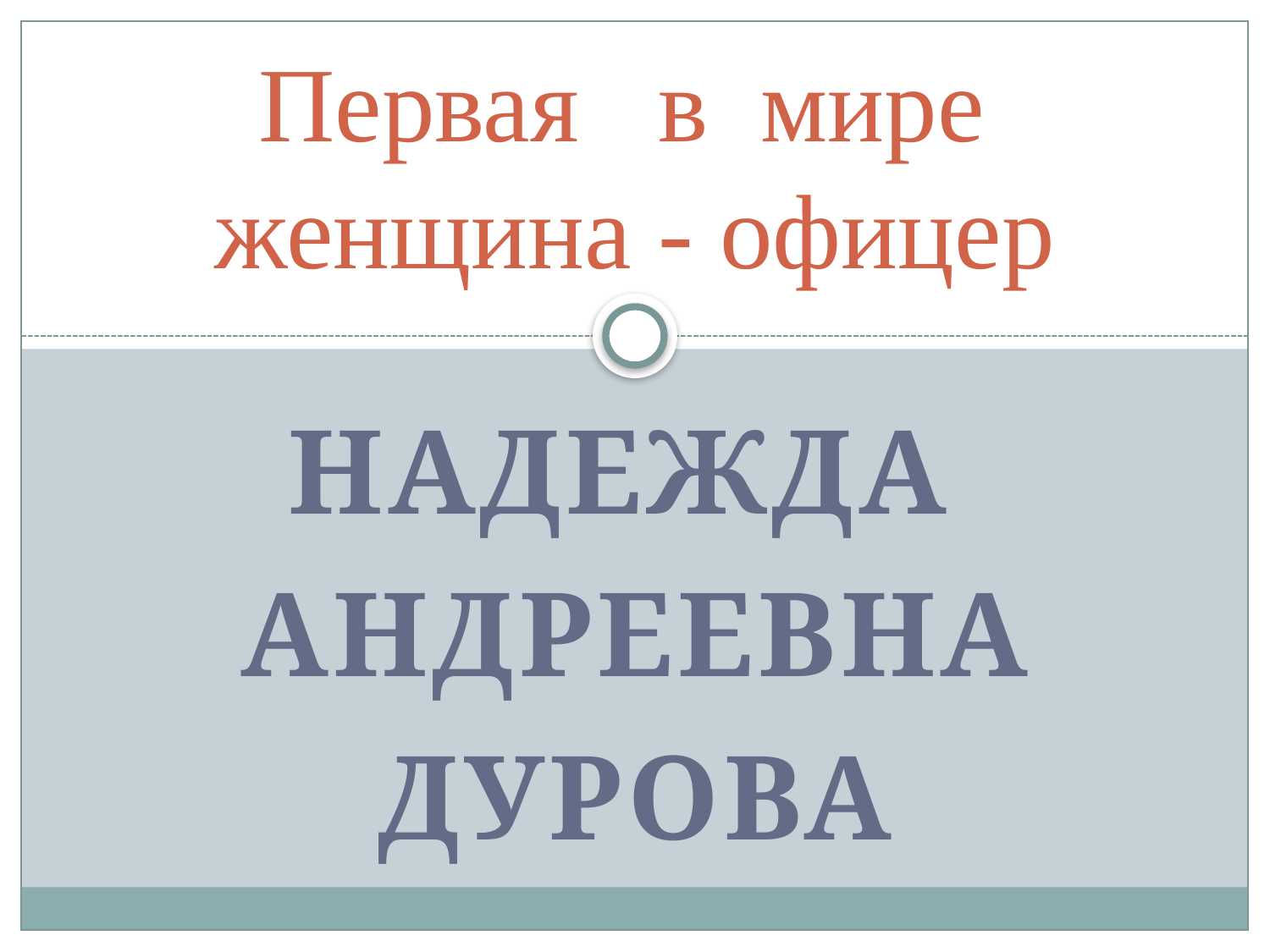

# Первая   в  мире  женщина - офицер
Надежда
Андреевна
Дурова